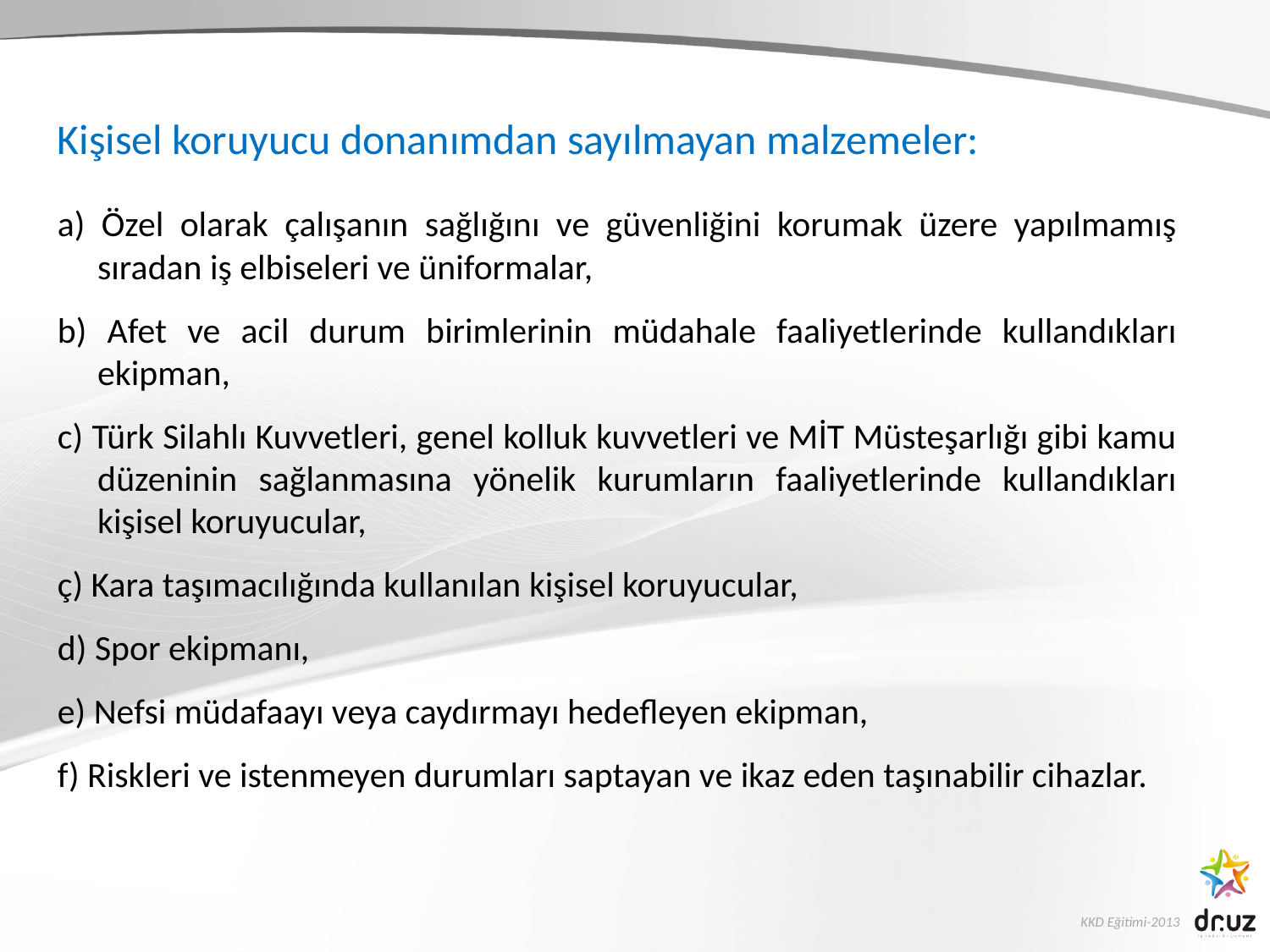

Kişisel koruyucu donanımdan sayılmayan malzemeler:

a) Özel olarak çalışanın sağlığını ve güvenliğini korumak üzere yapılmamış sıradan iş elbiseleri ve üniformalar,
b) Afet ve acil durum birimlerinin müdahale faaliyetlerinde kullandıkları ekipman,
c) Türk Silahlı Kuvvetleri, genel kolluk kuvvetleri ve MİT Müsteşarlığı gibi kamu düzeninin sağlanmasına yönelik kurumların faaliyetlerinde kullandıkları kişisel koruyucular,
ç) Kara taşımacılığında kullanılan kişisel koruyucular,
d) Spor ekipmanı,
e) Nefsi müdafaayı veya caydırmayı hedefleyen ekipman,
f) Riskleri ve istenmeyen durumları saptayan ve ikaz eden taşınabilir cihazlar.